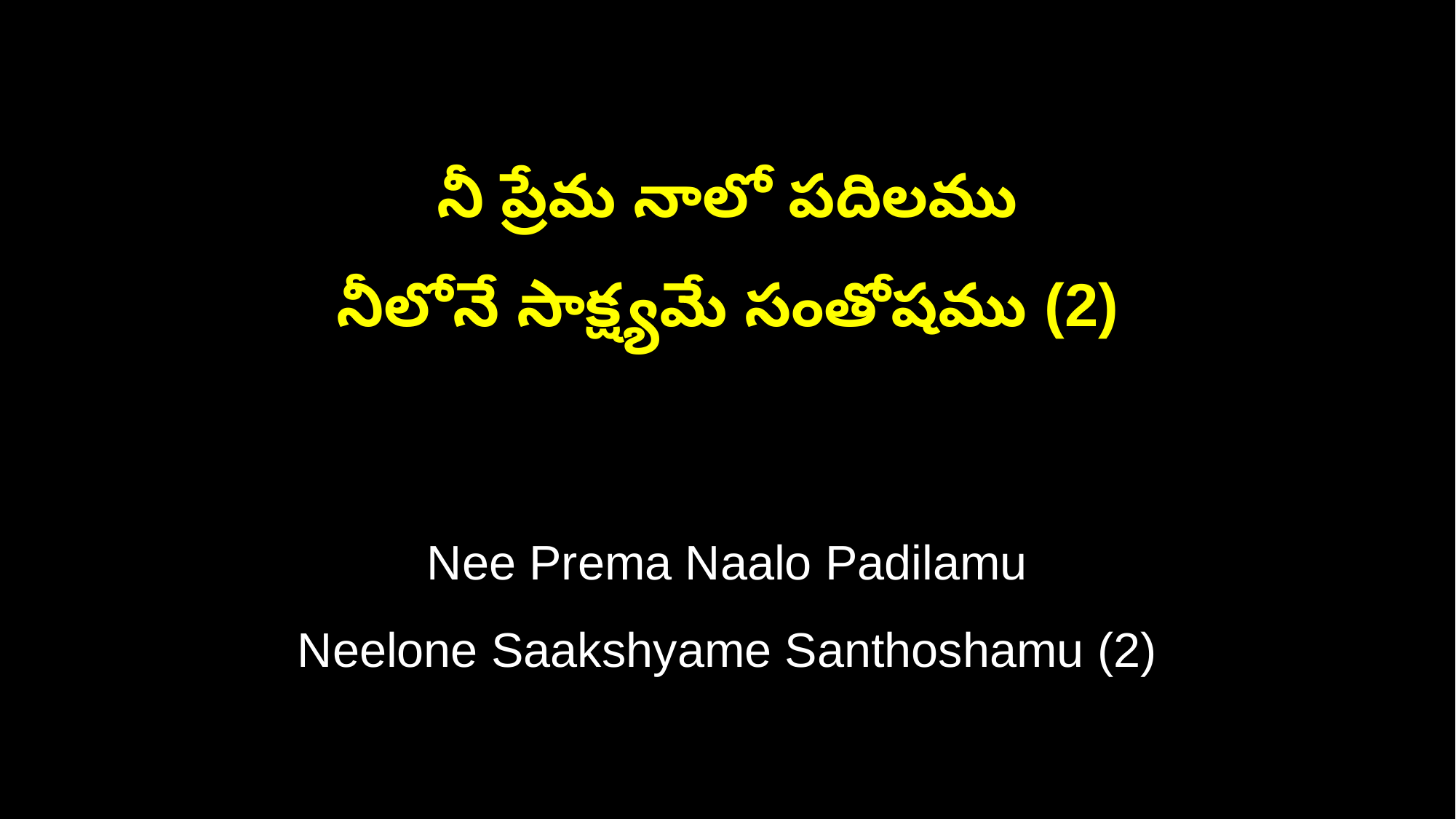

నీ ప్రేమ నాలో పదిలము
నీలోనే సాక్ష్యమే సంతోషము (2)
Nee Prema Naalo Padilamu
Neelone Saakshyame Santhoshamu (2)